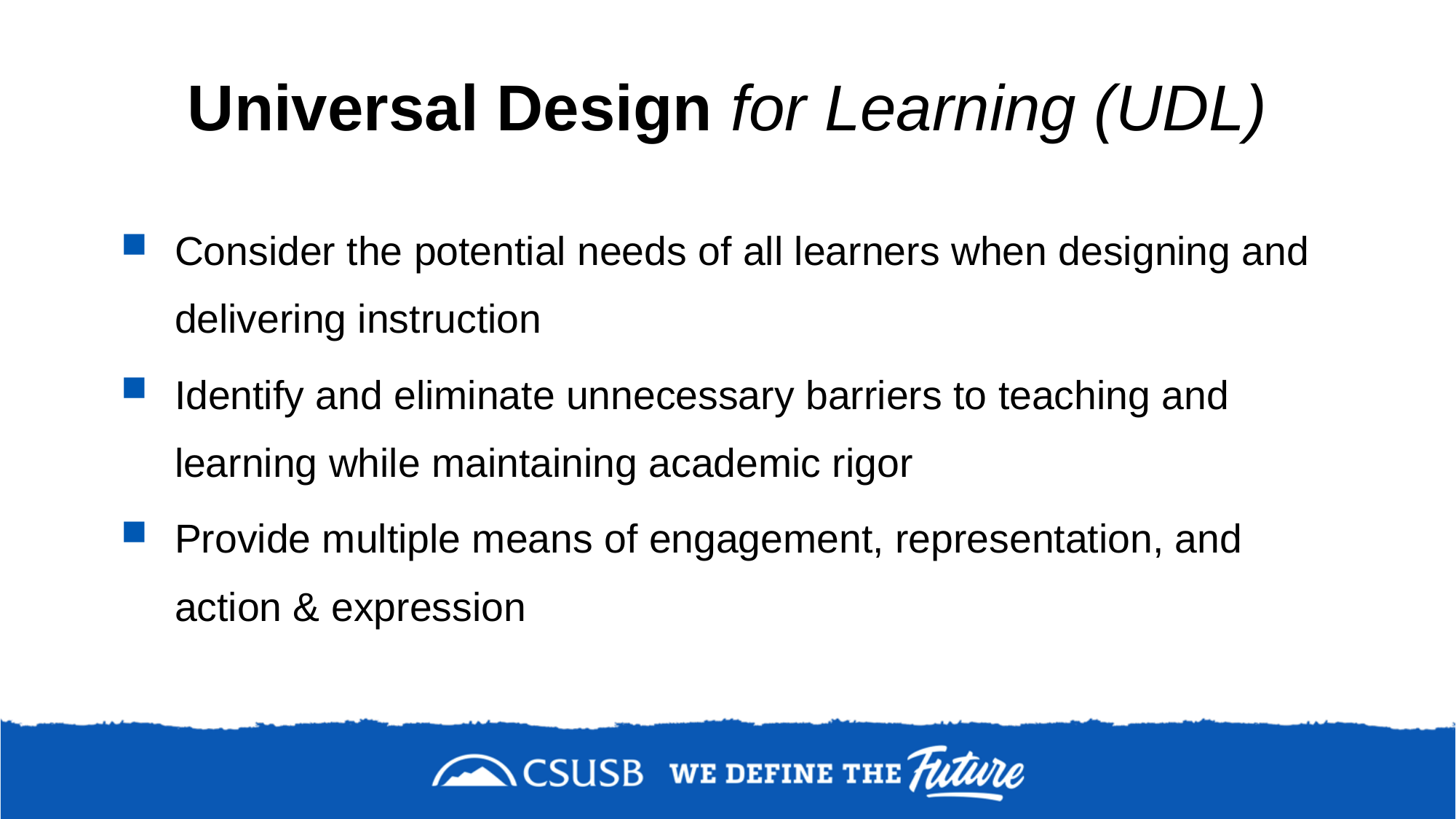

# Universal Design for Learning (UDL)
Consider the potential needs of all learners when designing and delivering instruction
Identify and eliminate unnecessary barriers to teaching and learning while maintaining academic rigor
Provide multiple means of engagement, representation, and action & expression